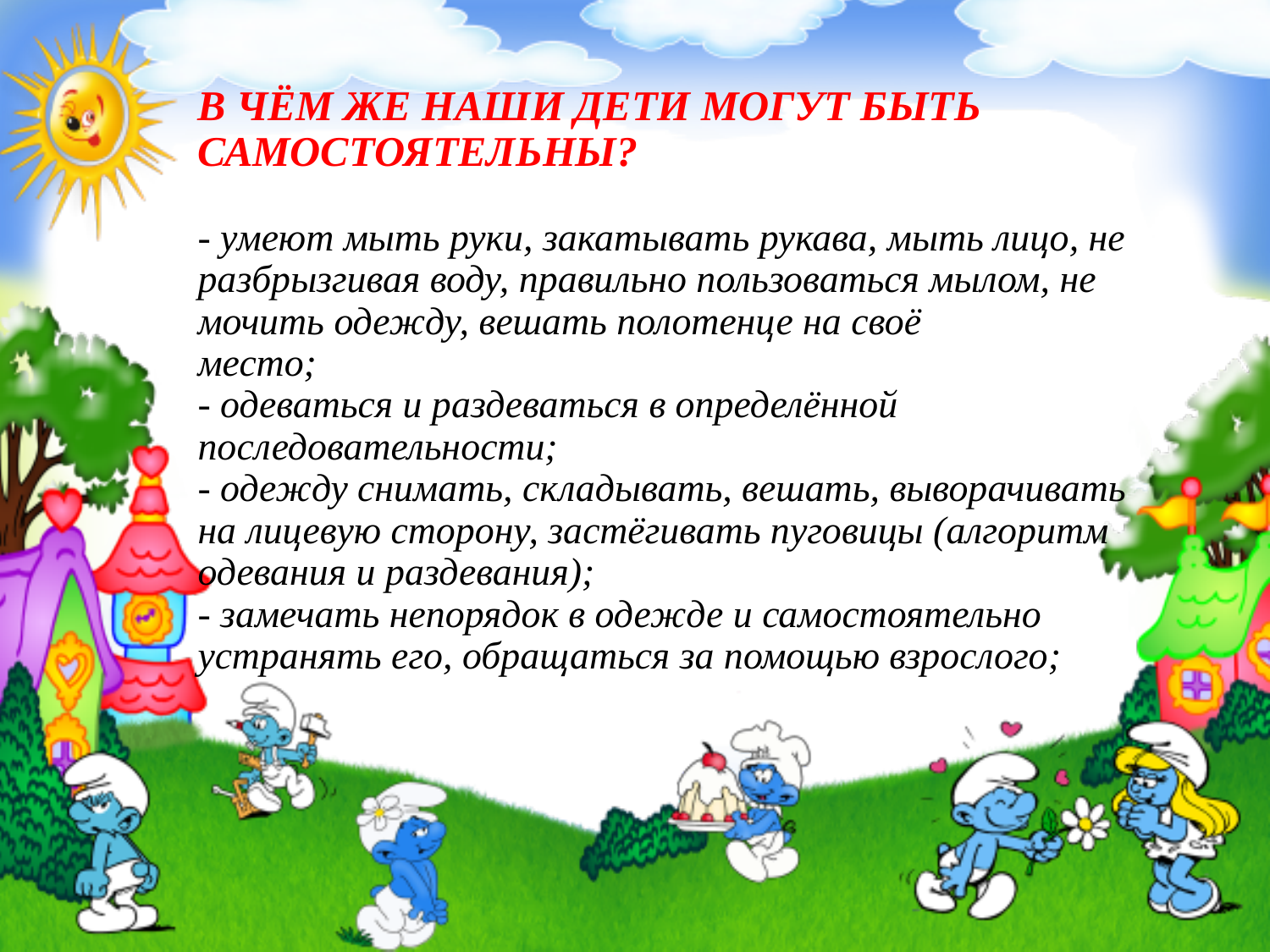

# В ЧЁМ ЖЕ НАШИ ДЕТИ МОГУТ БЫТЬ САМОСТОЯТЕЛЬНЫ? - умеют мыть руки, закатывать рукава, мыть лицо, не разбрызгивая воду, правильно пользоваться мылом, не мочить одежду, вешать полотенце на своё место; - одеваться и раздеваться в определённой последовательности; - одежду снимать, складывать, вешать, выворачивать на лицевую сторону, застёгивать пуговицы (алгоритм одевания и раздевания); - замечать непорядок в одежде и самостоятельно устранять его, обращаться за помощью взрослого;